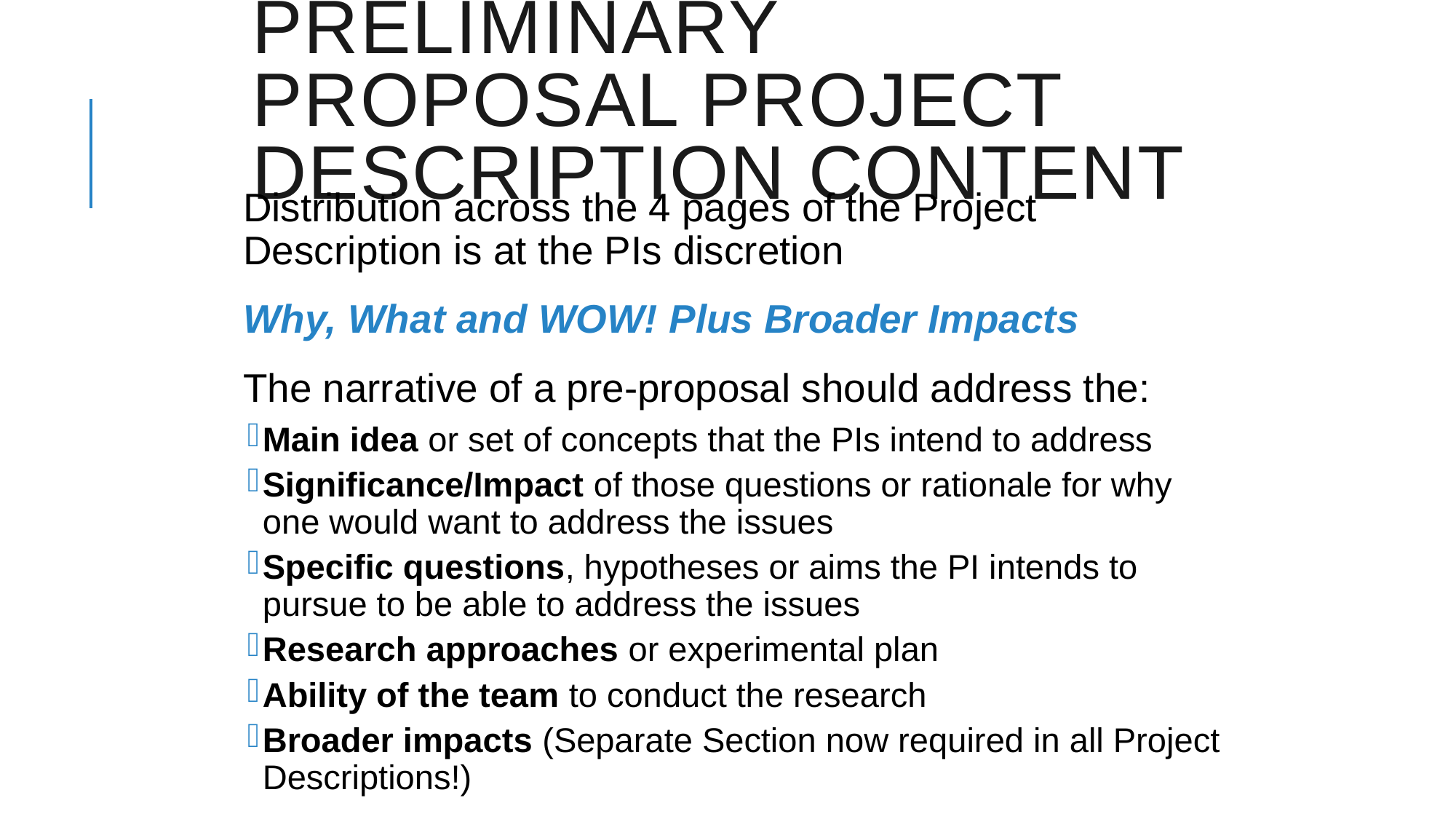

# Preliminary Proposal Project Description Content
Distribution across the 4 pages of the Project Description is at the PIs discretion
Why, What and WOW! Plus Broader Impacts
The narrative of a pre-proposal should address the:
Main idea or set of concepts that the PIs intend to address
Significance/Impact of those questions or rationale for why one would want to address the issues
Specific questions, hypotheses or aims the PI intends to pursue to be able to address the issues
Research approaches or experimental plan
Ability of the team to conduct the research
Broader impacts (Separate Section now required in all Project Descriptions!)